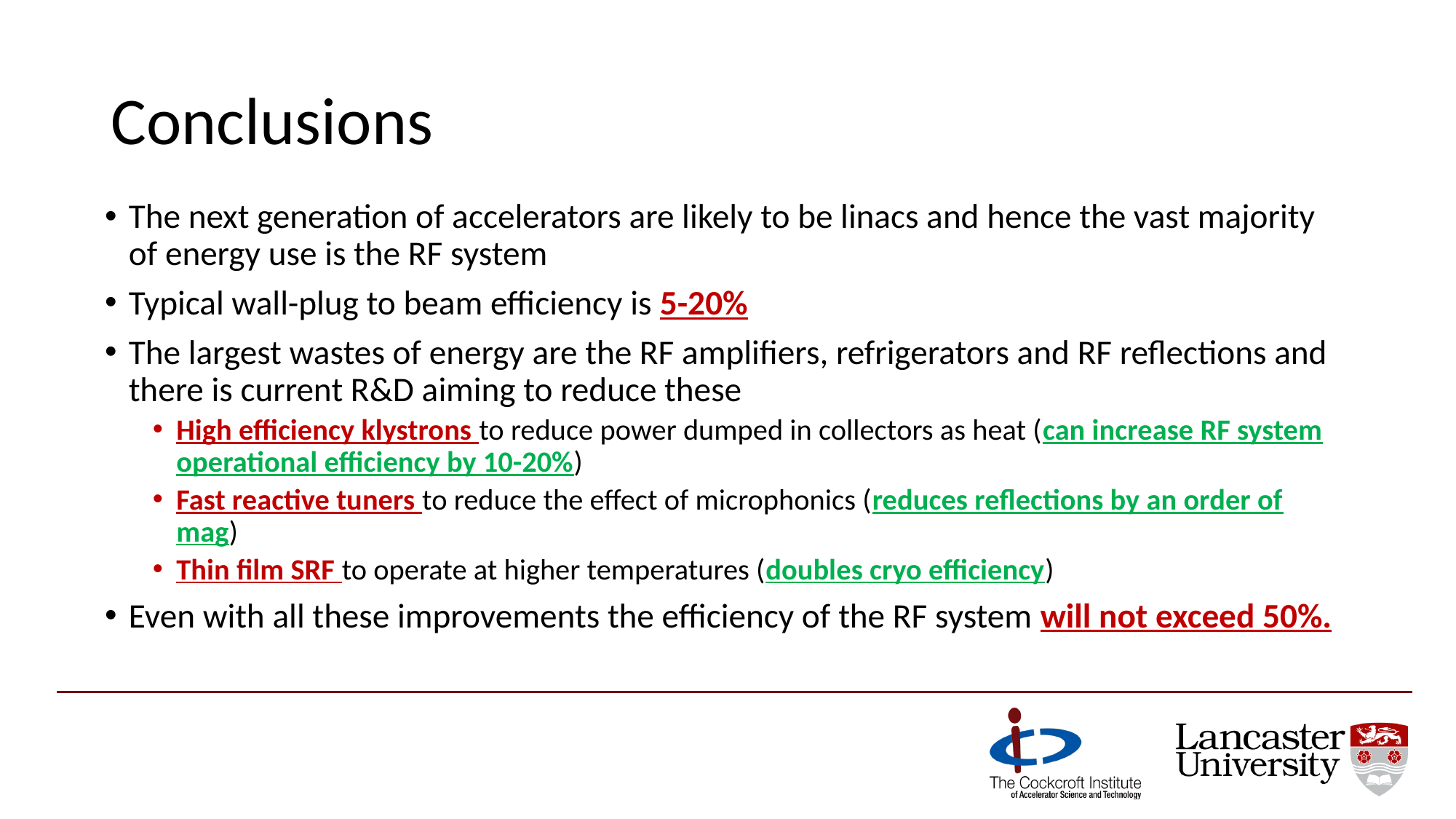

# Conclusions
The next generation of accelerators are likely to be linacs and hence the vast majority of energy use is the RF system
Typical wall-plug to beam efficiency is 5-20%
The largest wastes of energy are the RF amplifiers, refrigerators and RF reflections and there is current R&D aiming to reduce these
High efficiency klystrons to reduce power dumped in collectors as heat (can increase RF system operational efficiency by 10-20%)
Fast reactive tuners to reduce the effect of microphonics (reduces reflections by an order of mag)
Thin film SRF to operate at higher temperatures (doubles cryo efficiency)
Even with all these improvements the efficiency of the RF system will not exceed 50%.